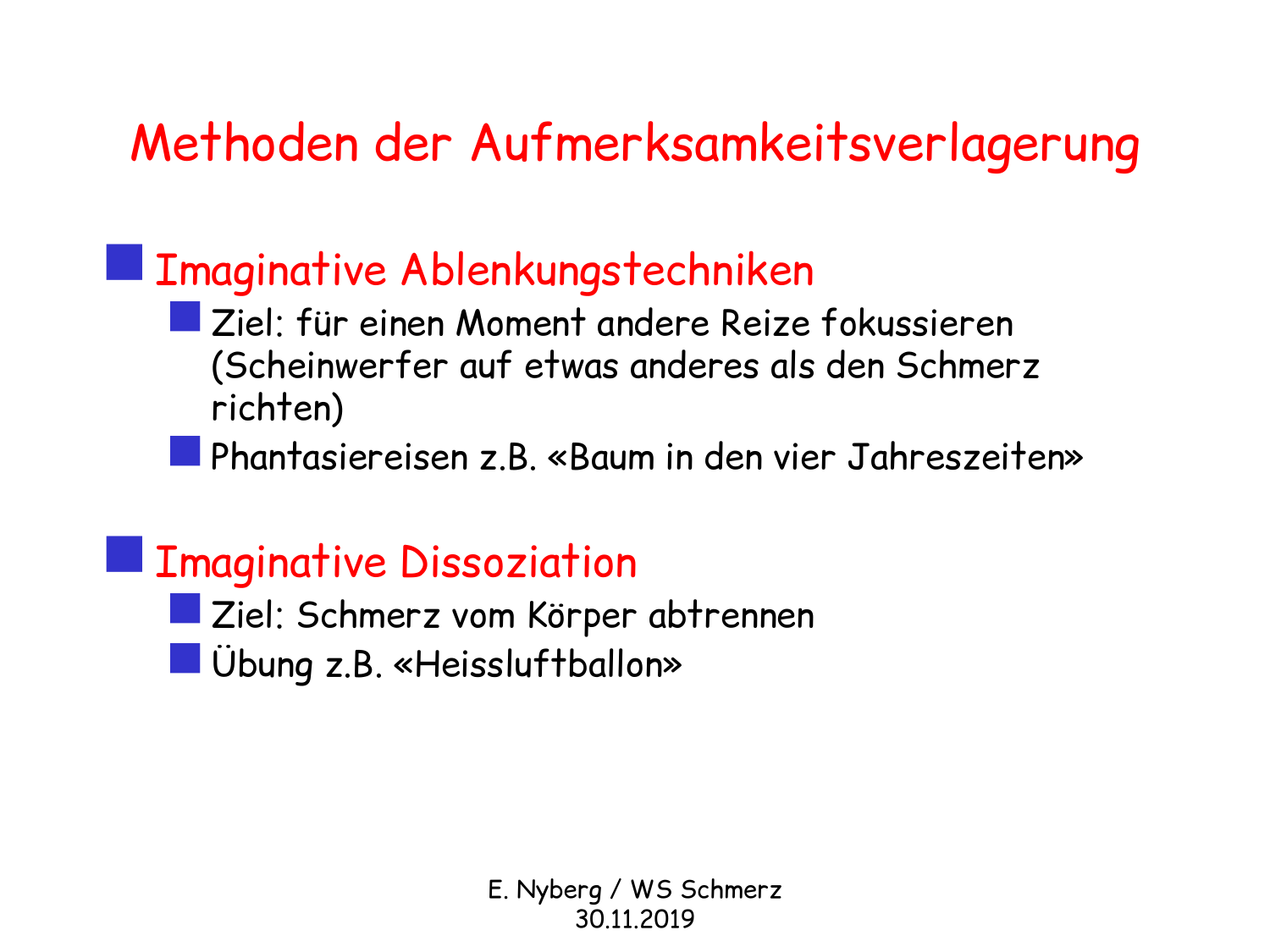

# Methoden der Aufmerksamkeitsverlagerung
Imaginative Ablenkungstechniken
Ziel: für einen Moment andere Reize fokussieren (Scheinwerfer auf etwas anderes als den Schmerz richten)
Phantasiereisen z.B. «Baum in den vier Jahreszeiten»

Imaginative Dissoziation
Ziel: Schmerz vom Körper abtrennen
Übung z.B. «Heissluftballon»

E. Nyberg / WS Schmerz 30.11.2019